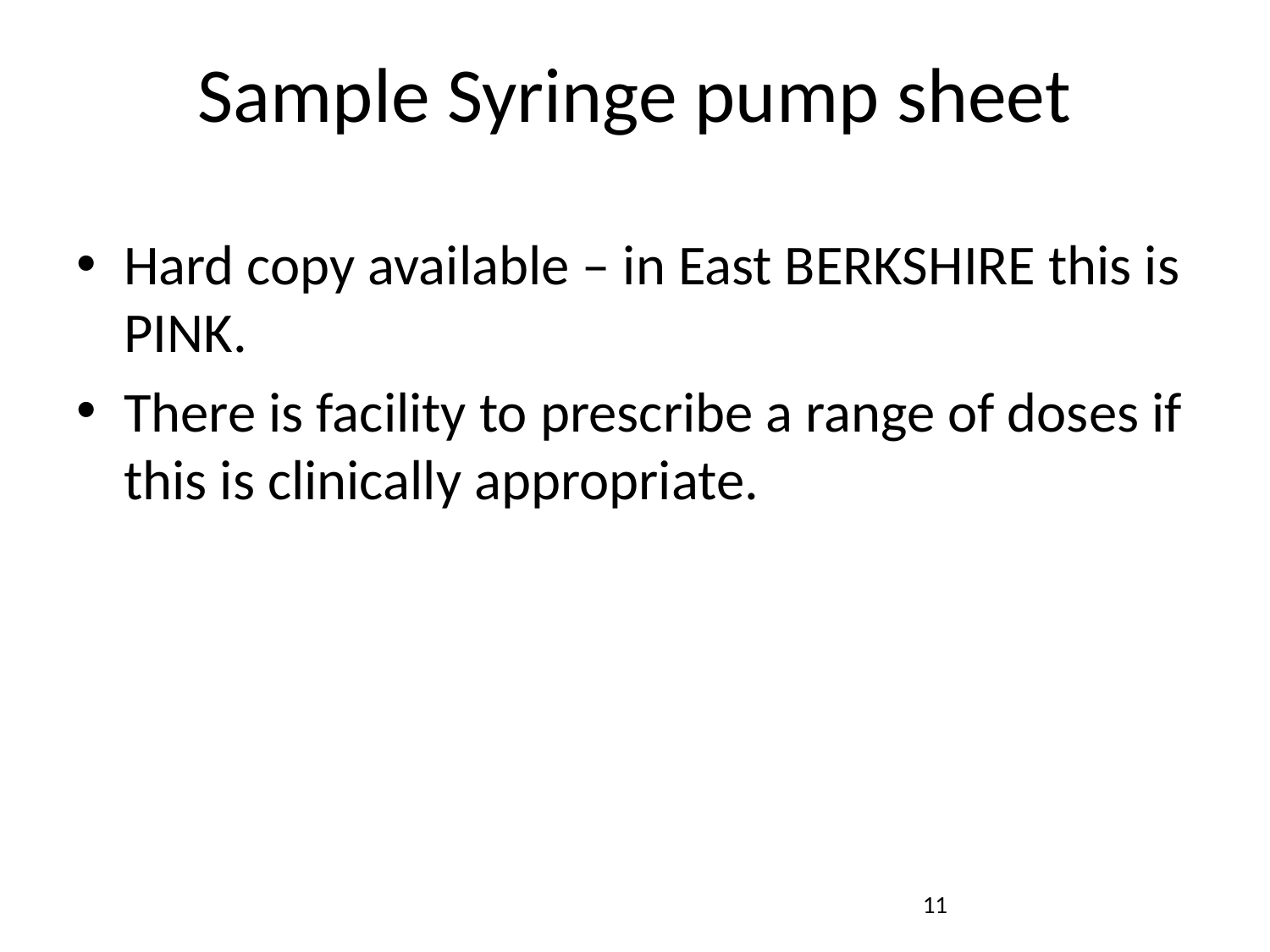

# Sample Syringe pump sheet
Hard copy available – in East BERKSHIRE this is PINK.
There is facility to prescribe a range of doses if this is clinically appropriate.
11